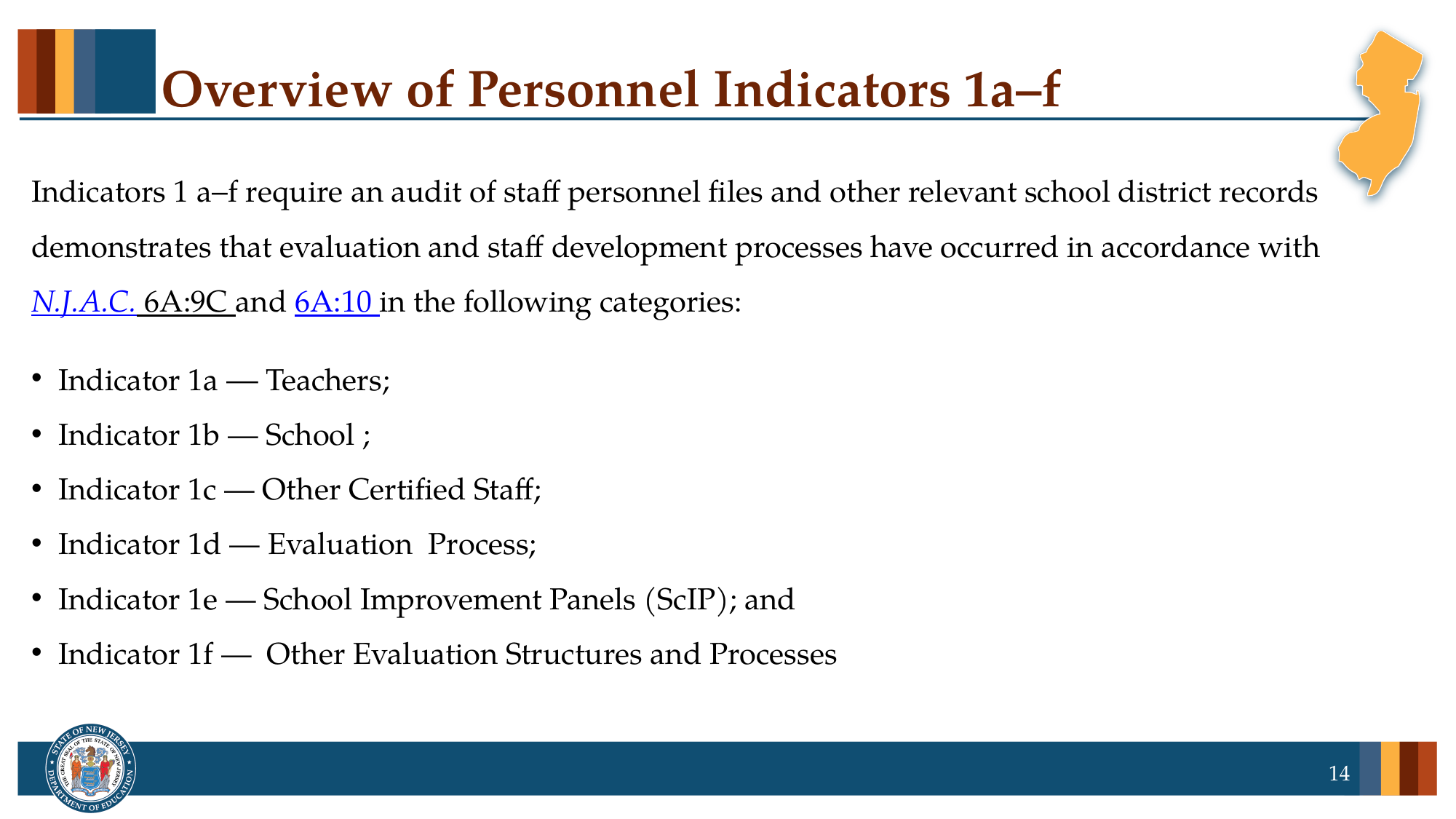

# Overview of Personnel Indicators 1a–f
Indicators 1 a–f require an audit of staff personnel files and other relevant school district records demonstrates that evaluation and staff development processes have occurred in accordance with N.J.A.C. 6A:9C and 6A:10 in the following categories:
Indicator 1a — Teachers;
Indicator 1b — School ;
Indicator 1c — Other Certified Staff;
Indicator 1d — Evaluation  Process;
Indicator 1e — School Improvement Panels (ScIP); and
Indicator 1f —  Other Evaluation Structures and Processes
14